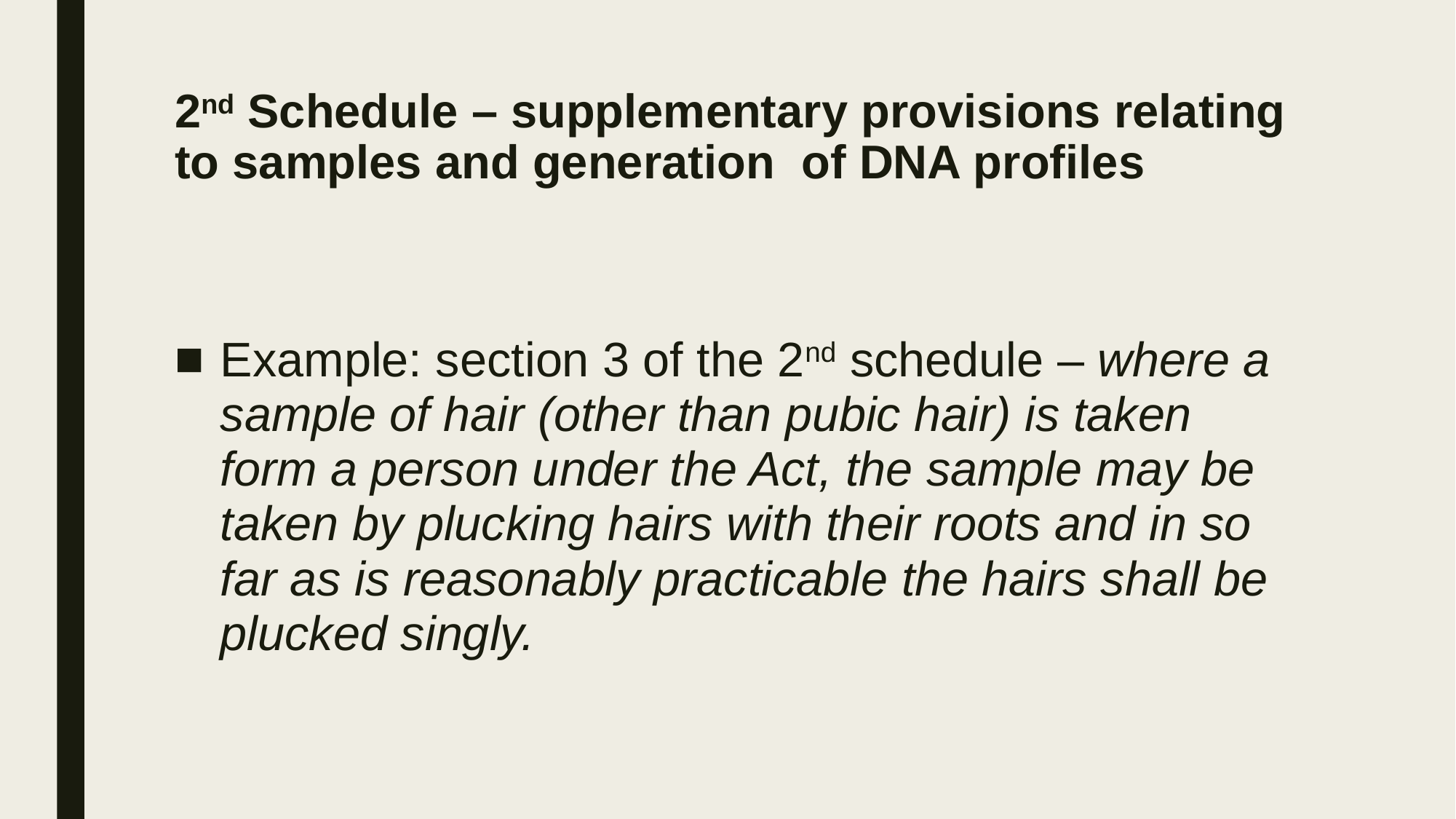

# 2nd Schedule – supplementary provisions relating to samples and generation  of DNA profiles

Example: section 3 of the 2nd schedule – where a sample of hair (other than pubic hair) is taken form a person under the Act, the sample may be taken by plucking hairs with their roots and in so far as is reasonably practicable the hairs shall be plucked singly.